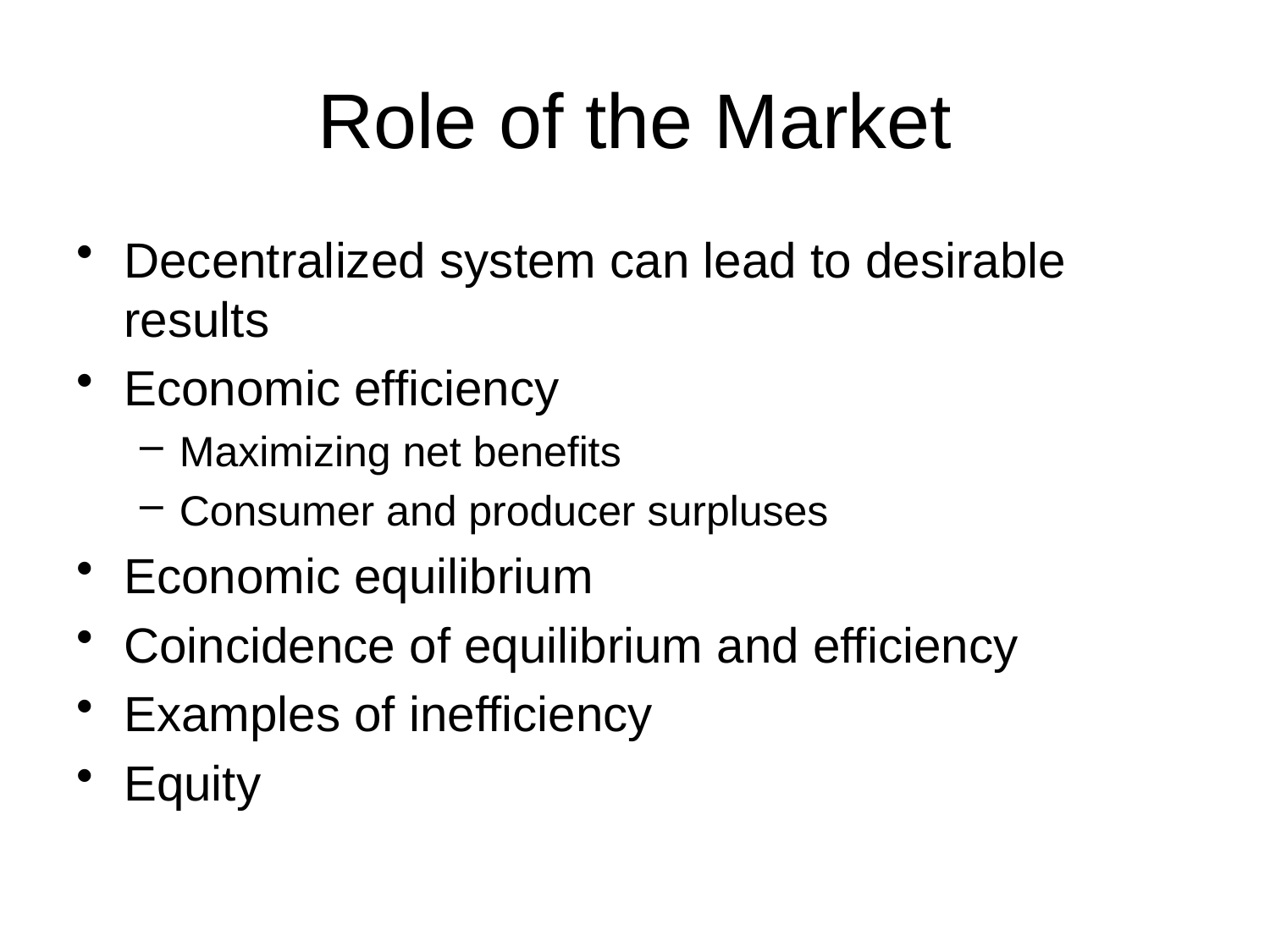

# Role of the Market
Decentralized system can lead to desirable results
Economic efficiency
Maximizing net benefits
Consumer and producer surpluses
Economic equilibrium
Coincidence of equilibrium and efficiency
Examples of inefficiency
Equity